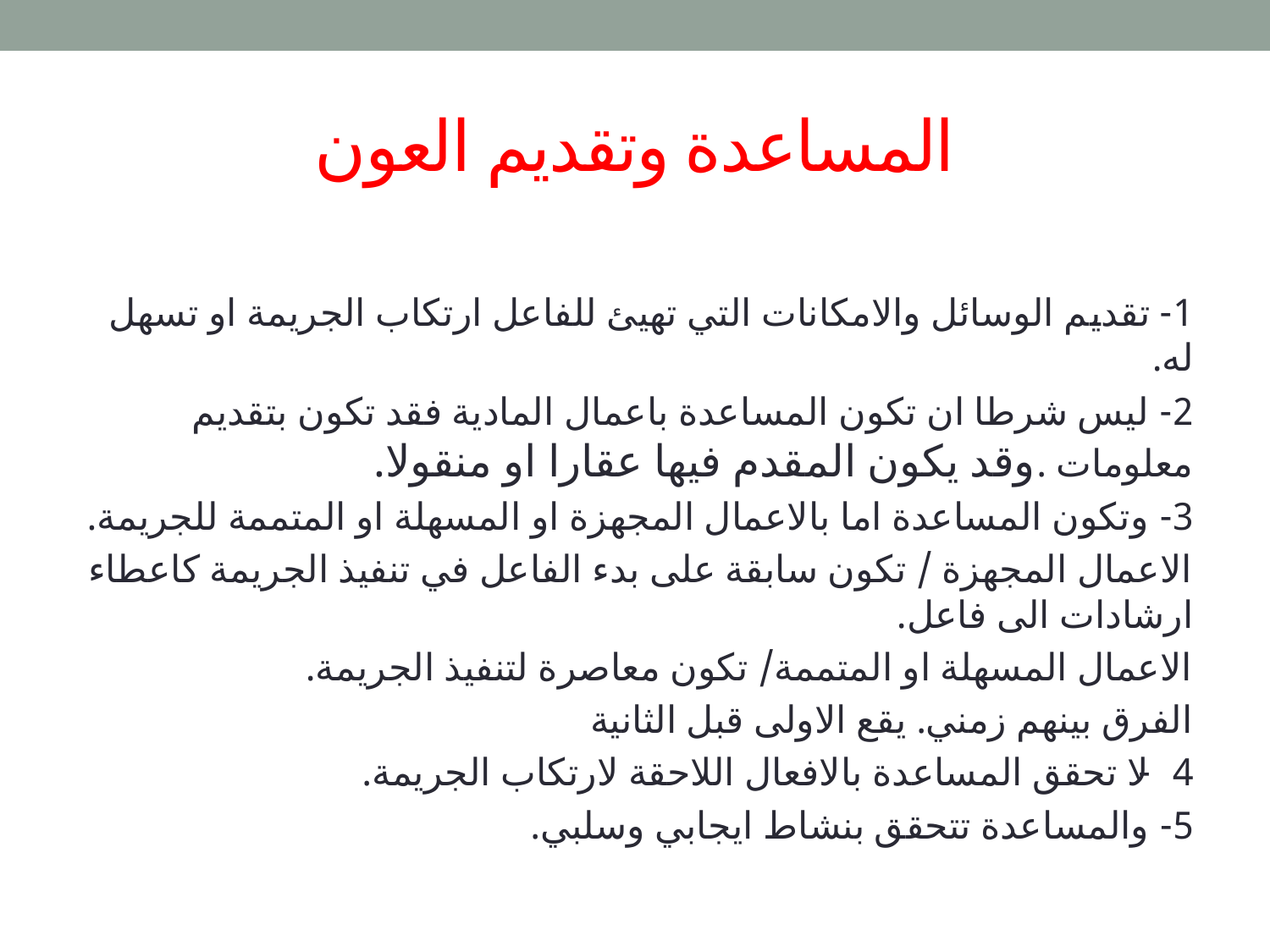

# المساعدة وتقديم العون

1- تقديم الوسائل والامكانات التي تهيئ للفاعل ارتكاب الجريمة او تسهل له.
2- ليس شرطا ان تكون المساعدة باعمال المادية فقد تكون بتقديم معلومات .وقد يكون المقدم فيها عقارا او منقولا.
3- وتكون المساعدة اما بالاعمال المجهزة او المسهلة او المتممة للجريمة.
الاعمال المجهزة / تكون سابقة على بدء الفاعل في تنفيذ الجريمة كاعطاء ارشادات الى فاعل.
الاعمال المسهلة او المتممة/ تكون معاصرة لتنفيذ الجريمة.
الفرق بينهم زمني. يقع الاولى قبل الثانية
4- لا تحقق المساعدة بالافعال اللاحقة لارتكاب الجريمة.
5- والمساعدة تتحقق بنشاط ايجابي وسلبي.